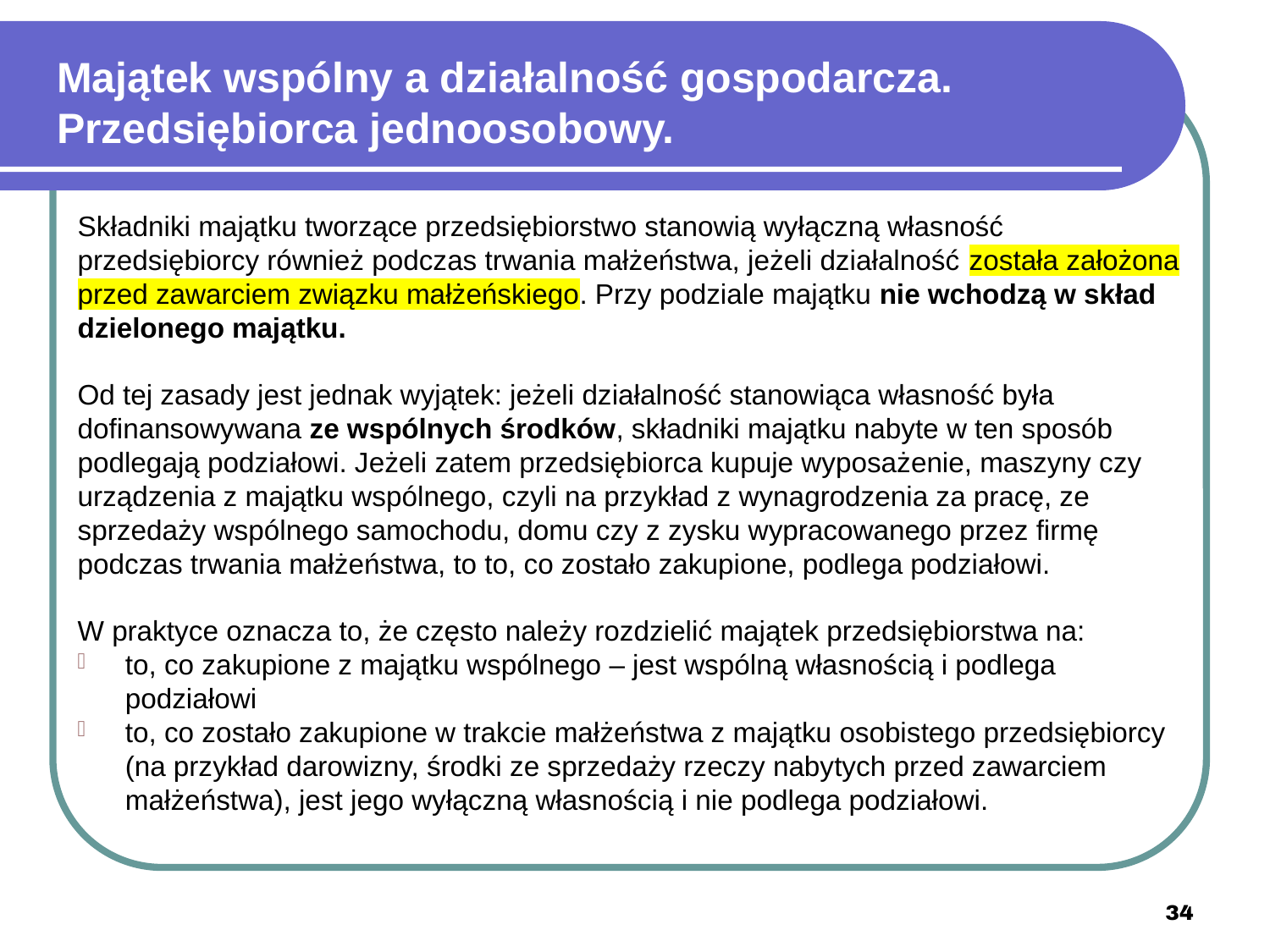

# Majątek wspólny a działalność gospodarcza. Przedsiębiorca jednoosobowy.
Składniki majątku tworzące przedsiębiorstwo stanowią wyłączną własność przedsiębiorcy również podczas trwania małżeństwa, jeżeli działalność została założona przed zawarciem związku małżeńskiego. Przy podziale majątku nie wchodzą w skład dzielonego majątku.

Od tej zasady jest jednak wyjątek: jeżeli działalność stanowiąca własność była dofinansowywana ze wspólnych środków, składniki majątku nabyte w ten sposób podlegają podziałowi. Jeżeli zatem przedsiębiorca kupuje wyposażenie, maszyny czy urządzenia z majątku wspólnego, czyli na przykład z wynagrodzenia za pracę, ze sprzedaży wspólnego samochodu, domu czy z zysku wypracowanego przez firmę podczas trwania małżeństwa, to to, co zostało zakupione, podlega podziałowi.

W praktyce oznacza to, że często należy rozdzielić majątek przedsiębiorstwa na:
to, co zakupione z majątku wspólnego – jest wspólną własnością i podlega podziałowi
to, co zostało zakupione w trakcie małżeństwa z majątku osobistego przedsiębiorcy (na przykład darowizny, środki ze sprzedaży rzeczy nabytych przed zawarciem małżeństwa), jest jego wyłączną własnością i nie podlega podziałowi.

34